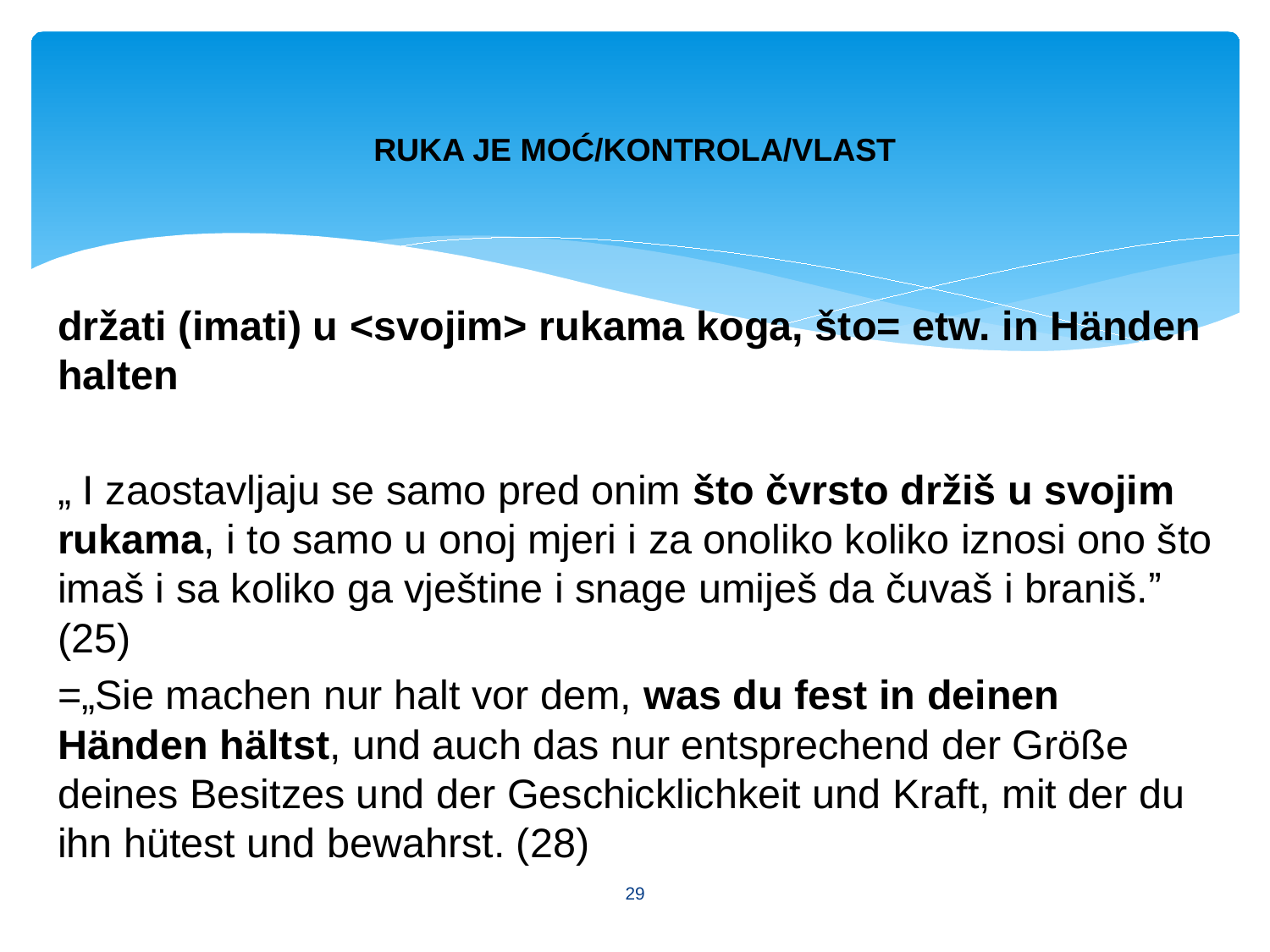

# RUKA JE MOĆ/KONTROLA/VLAST

držati (imati) u <svojim> rukama koga, što= etw. in Händen halten

„ I zaostavljaju se samo pred onim što čvrsto držiš u svojim rukama, i to samo u onoj mjeri i za onoliko koliko iznosi ono što imaš i sa koliko ga vještine i snage umiješ da čuvaš i braniš.ˮ (25)
=„Sie machen nur halt vor dem, was du fest in deinen Händen hältst, und auch das nur entsprechend der Größe deines Besitzes und der Geschicklichkeit und Kraft, mit der du ihn hütest und bewahrst. (28)

29